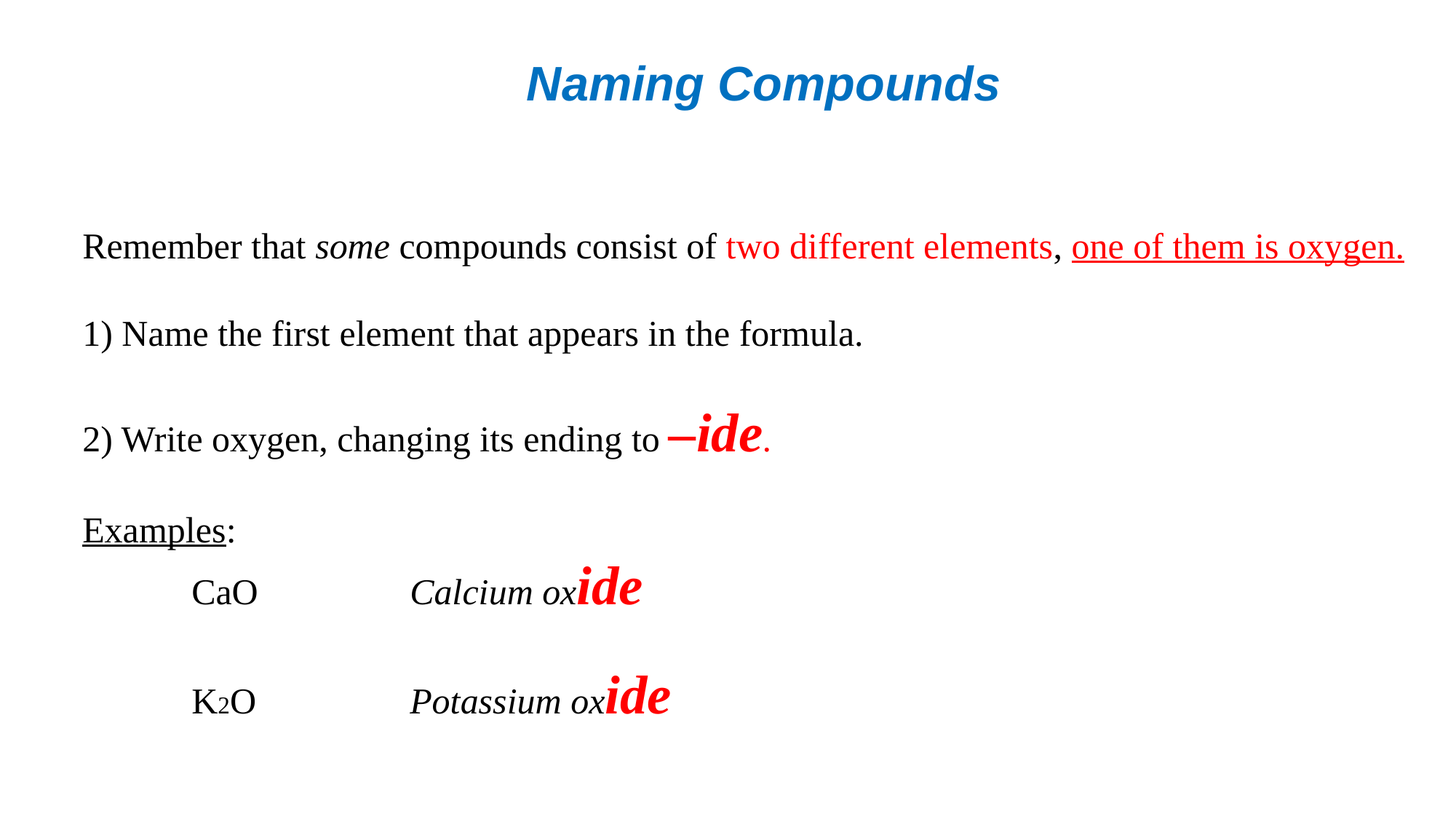

# Naming Compounds
Remember that some compounds consist of two different elements, one of them is oxygen.

1) Name the first element that appears in the formula.

2) Write oxygen, changing its ending to –ide.

Examples:
	CaO 	            Calcium oxide

	K2O		Potassium oxide